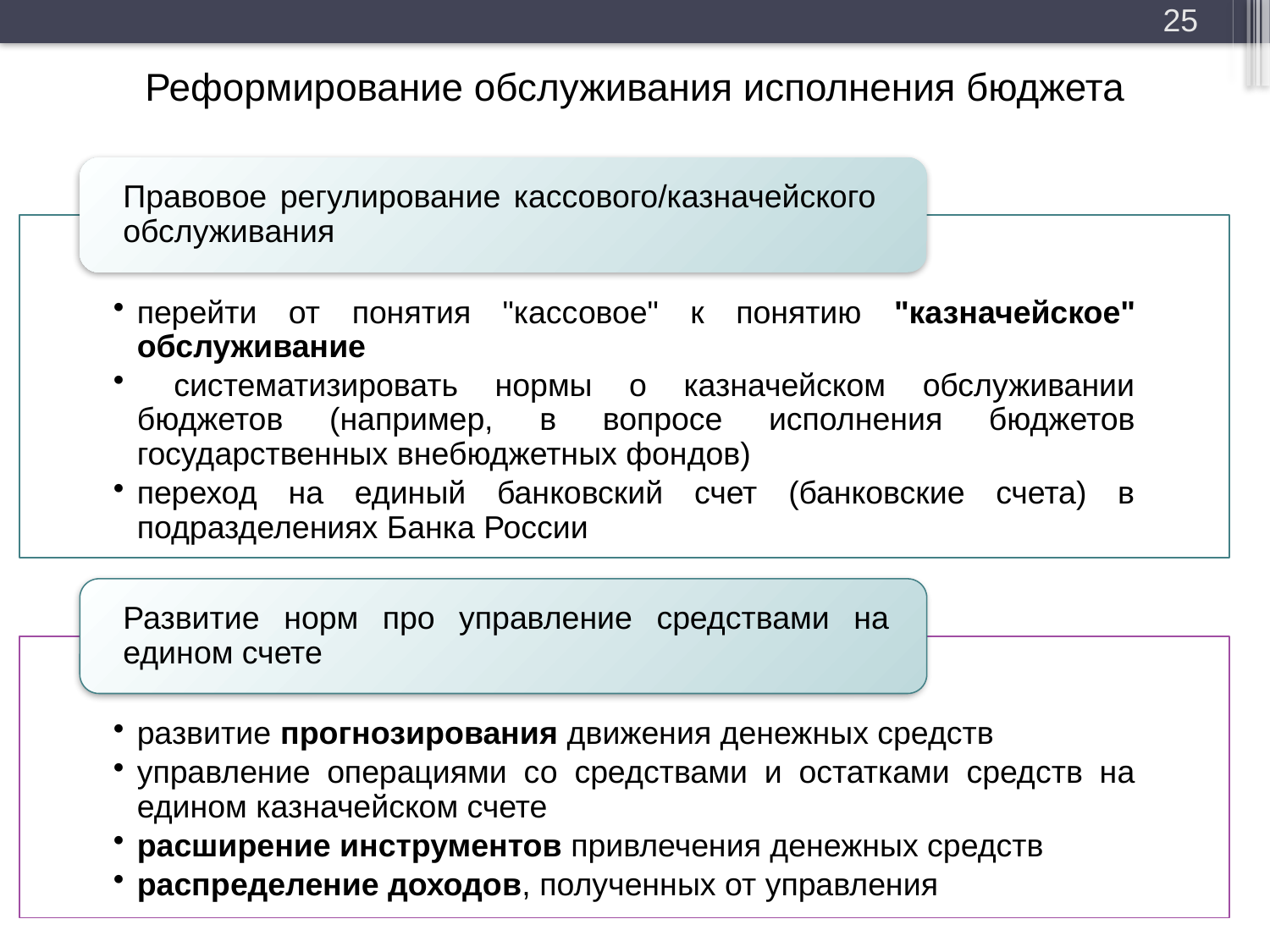

25
Реформирование обслуживания исполнения бюджета
перейти от понятия "кассовое" к понятию "казначейское" обслуживание
 систематизировать нормы о казначейском обслуживании бюджетов (например, в вопросе исполнения бюджетов государственных внебюджетных фондов)
переход на единый банковский счет (банковские счета) в подразделениях Банка России
Правовое регулирование кассового/казначейского  обслуживания
развитие прогнозирования движения денежных средств
управление операциями со средствами и остатками средств на едином казначейском счете
расширение инструментов привлечения денежных средств
распределение доходов, полученных от управления
Развитие норм про управление средствами на едином счете